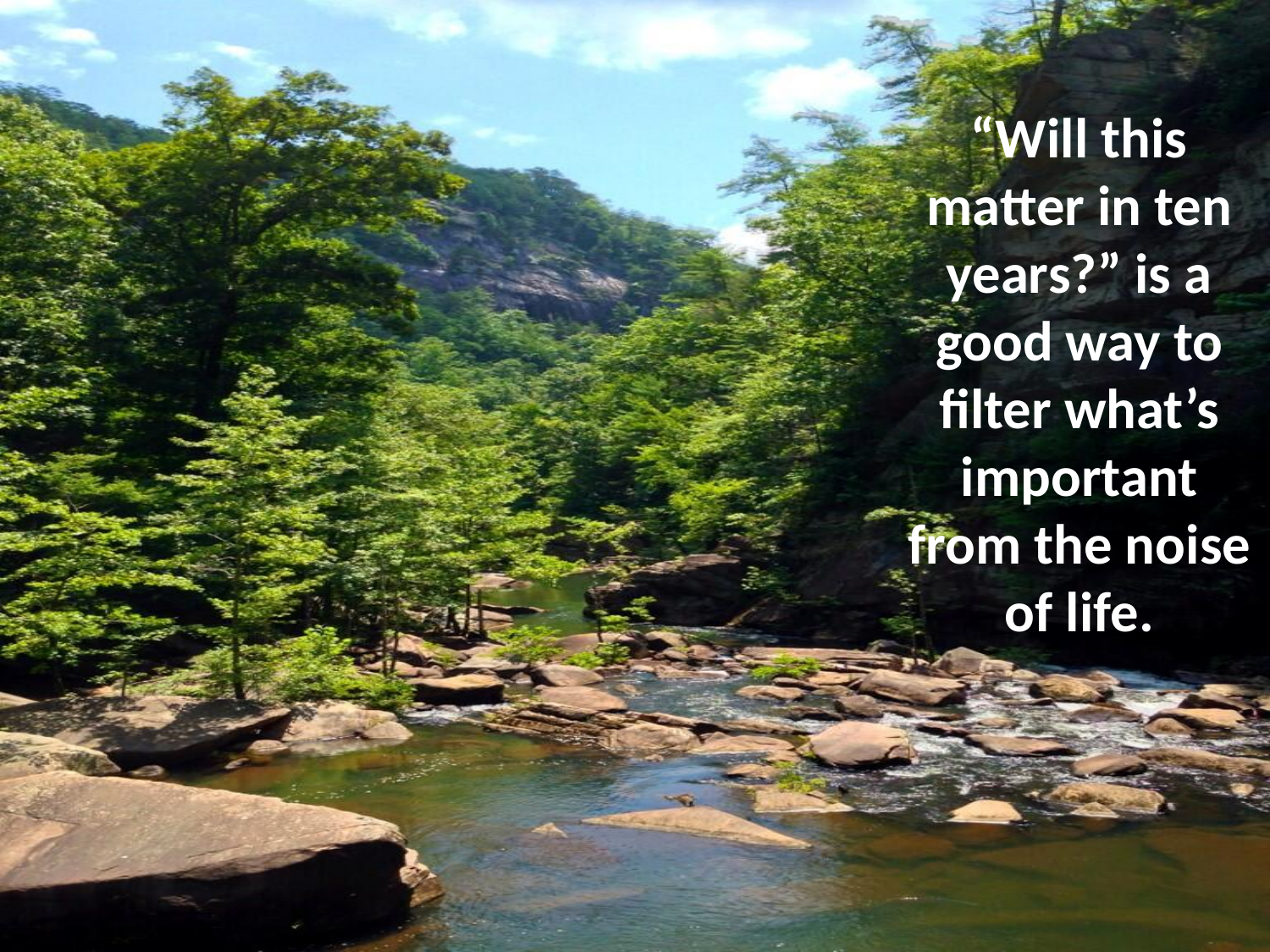

“Will this matter in ten years?” is a good way to filter what’s important from the noise of life.